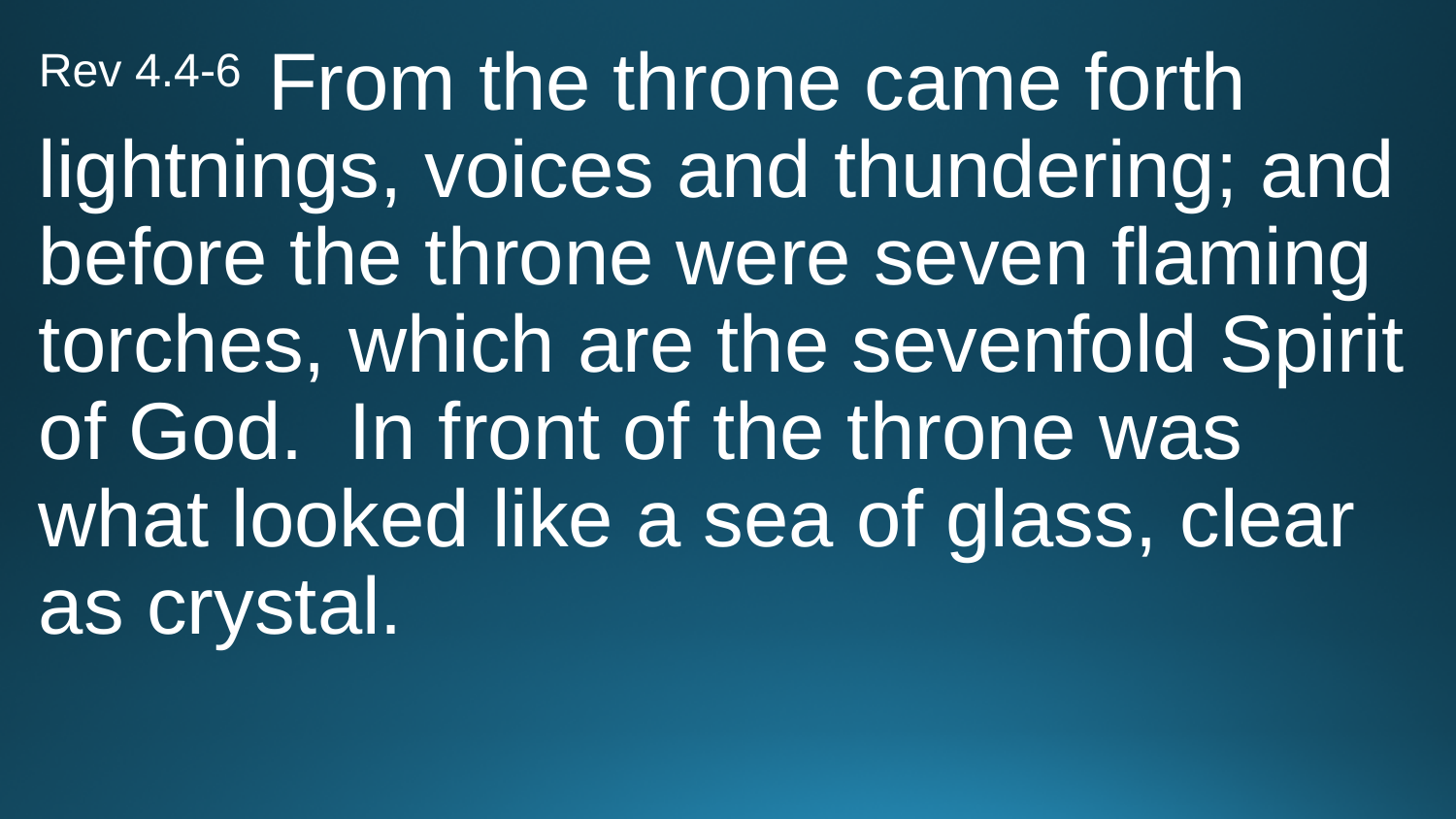

Rev 4.4-6  From the throne came forth lightnings, voices and thundering; and before the throne were seven flaming torches, which are the sevenfold Spirit of God.  In front of the throne was what looked like a sea of glass, clear as crystal.